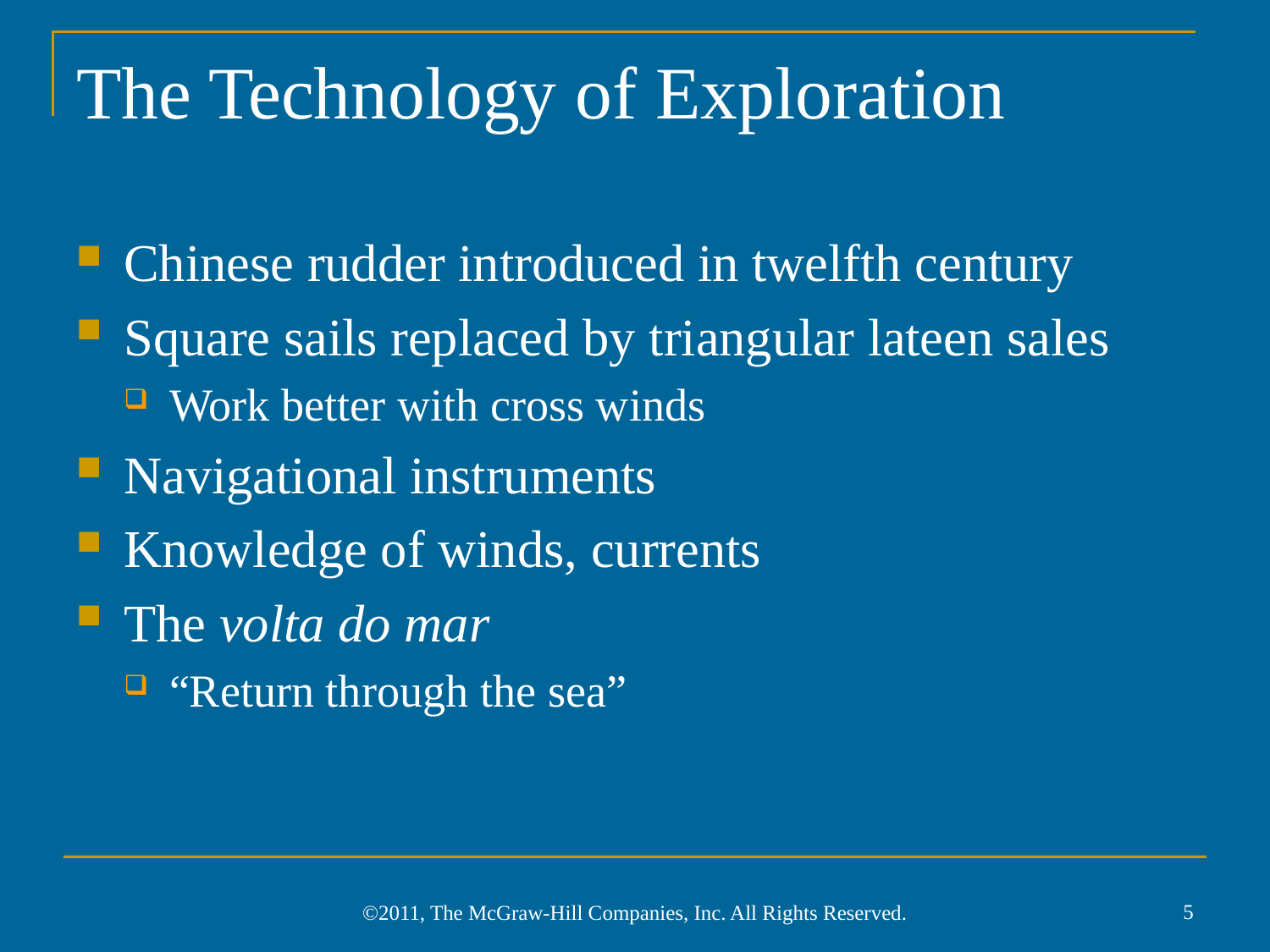

# The Technology of Exploration
Chinese rudder introduced in twelfth century
Square sails replaced by triangular lateen sales
Work better with cross winds
Navigational instruments
Knowledge of winds, currents
The volta do mar
“Return through the sea”
5
©2011, The McGraw-Hill Companies, Inc. All Rights Reserved.